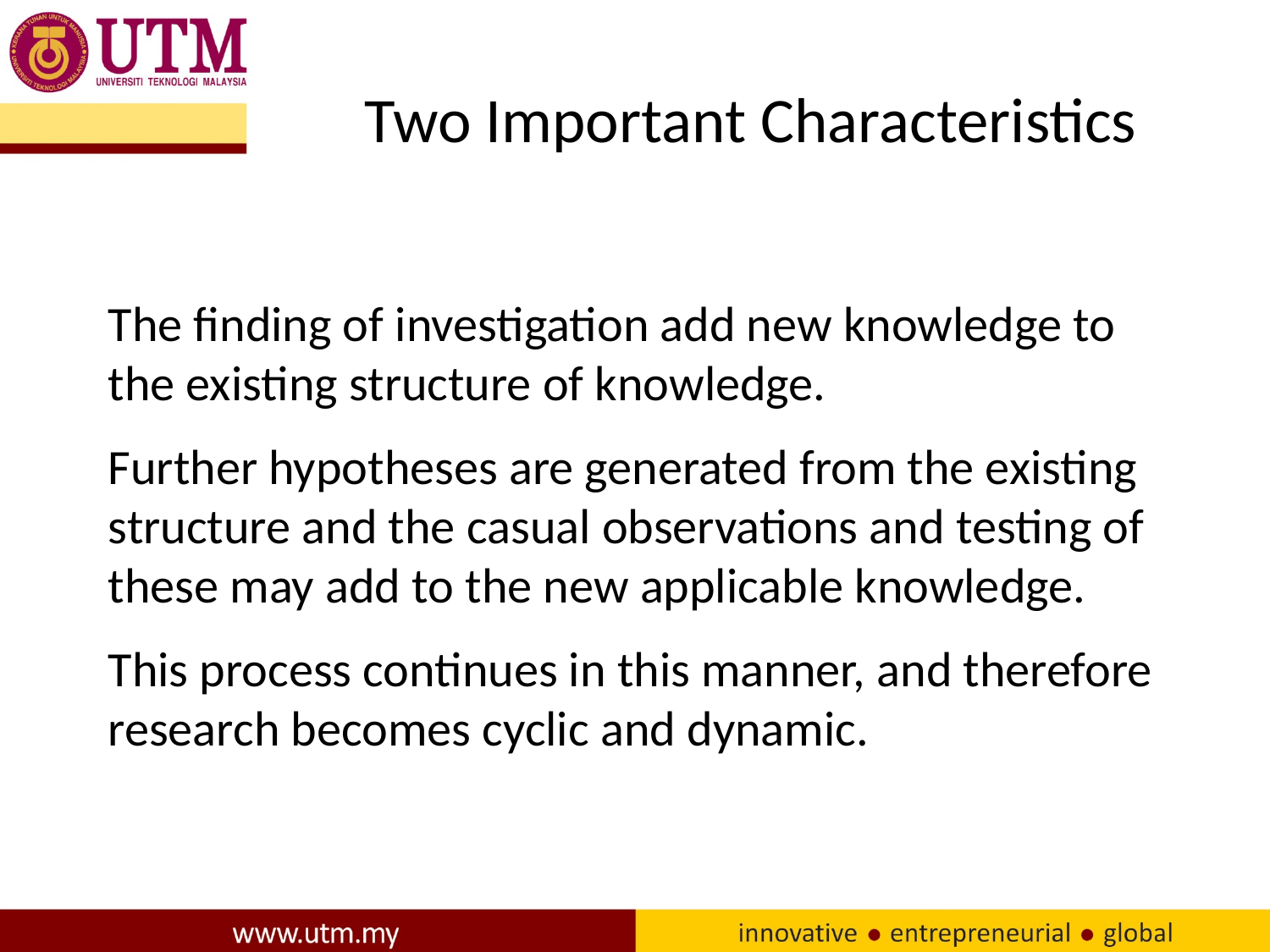

# Two Important Characteristics
The finding of investigation add new knowledge to the existing structure of knowledge.
Further hypotheses are generated from the existing structure and the casual observations and testing of these may add to the new applicable knowledge.
This process continues in this manner, and therefore research becomes cyclic and dynamic.